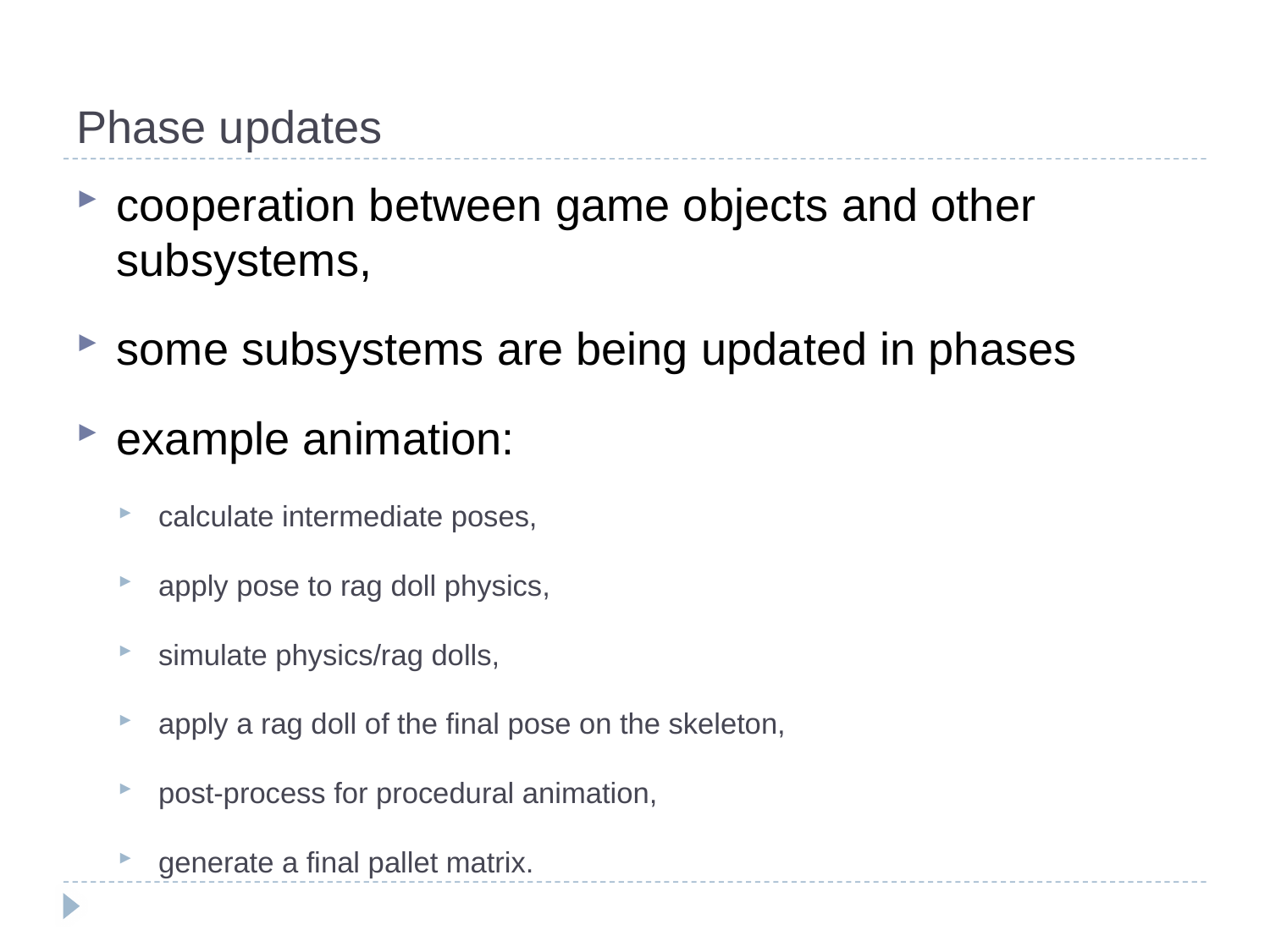

# Phase updates
cooperation between game objects and other subsystems,
some subsystems are being updated in phases
example animation:
calculate intermediate poses,
apply pose to rag doll physics,
simulate physics/rag dolls,
apply a rag doll of the final pose on the skeleton,
post-process for procedural animation,
generate a final pallet matrix.